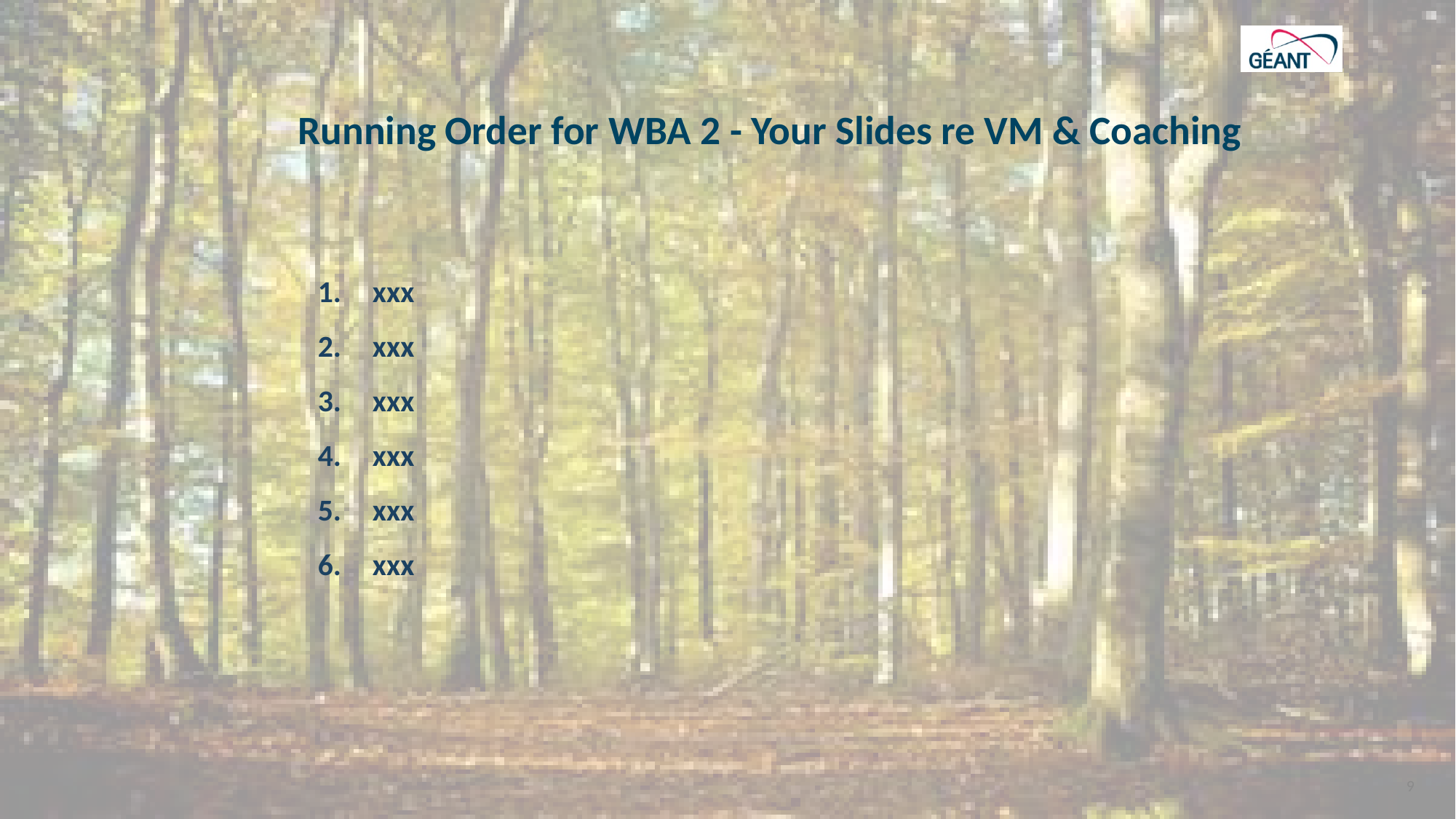

# Running Order for WBA 2 - Your Slides re VM & Coaching
xxx
xxx
xxx
xxx
xxx
xxx

9